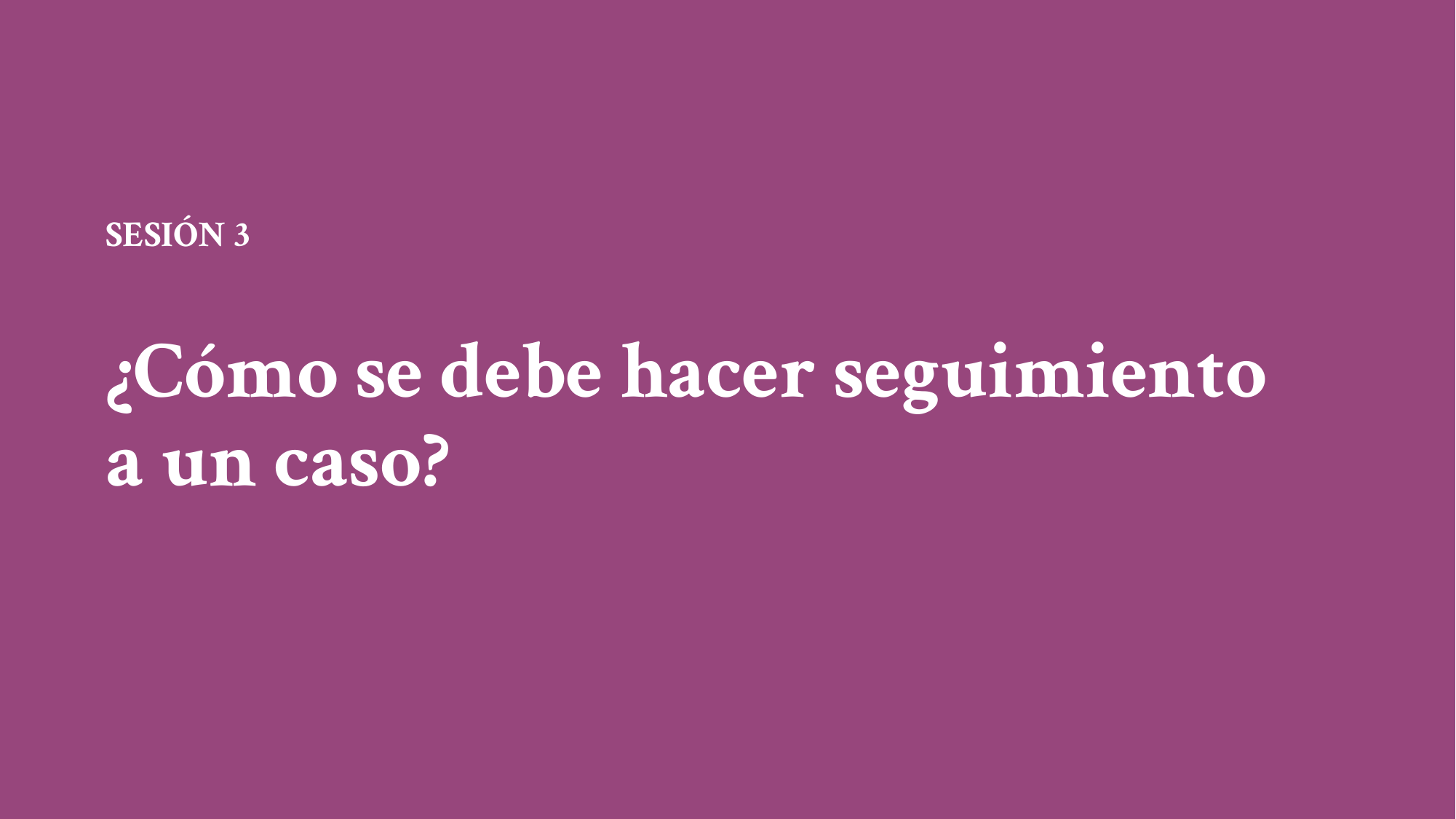

SESIÓN 3
¿Cómo se debe hacer seguimiento a un caso?